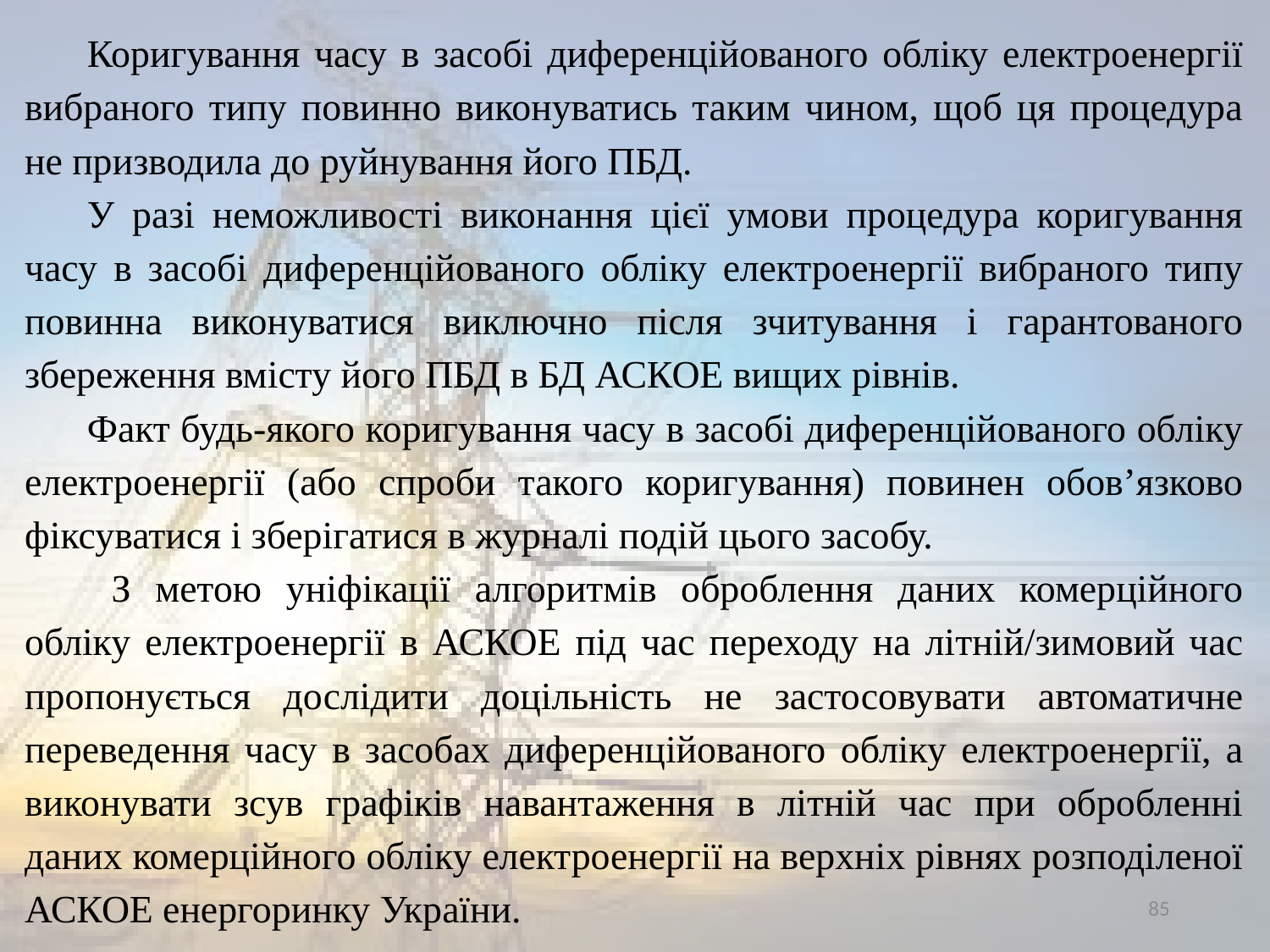

Коригування часу в засобі диференційованого обліку електроенергії вибраного типу повинно виконуватись таким чином, щоб ця процедура не призводила до руйнування його ПБД.
У разі неможливості виконання цієї умови процедура коригування часу в засобі диференційованого обліку електроенергії вибраного типу повинна виконуватися виключно після зчитування і гарантованого збереження вмісту його ПБД в БД АСКОЕ вищих рівнів.
Факт будь-якого коригування часу в засобі диференційованого обліку електроенергії (або спроби такого коригування) повинен обов’язково фіксуватися і зберігатися в журналі подій цього засобу.
 З метою уніфікації алгоритмів оброблення даних комерційного обліку електроенергії в АСКОЕ під час переходу на літній/зимовий час пропонується дослідити доцільність не застосовувати автоматичне переведення часу в засобах диференційованого обліку електроенергії, а виконувати зсув графіків навантаження в літній час при обробленні даних комерційного обліку електроенергії на верхніх рівнях розподіленої АСКОЕ енергоринку України.
85